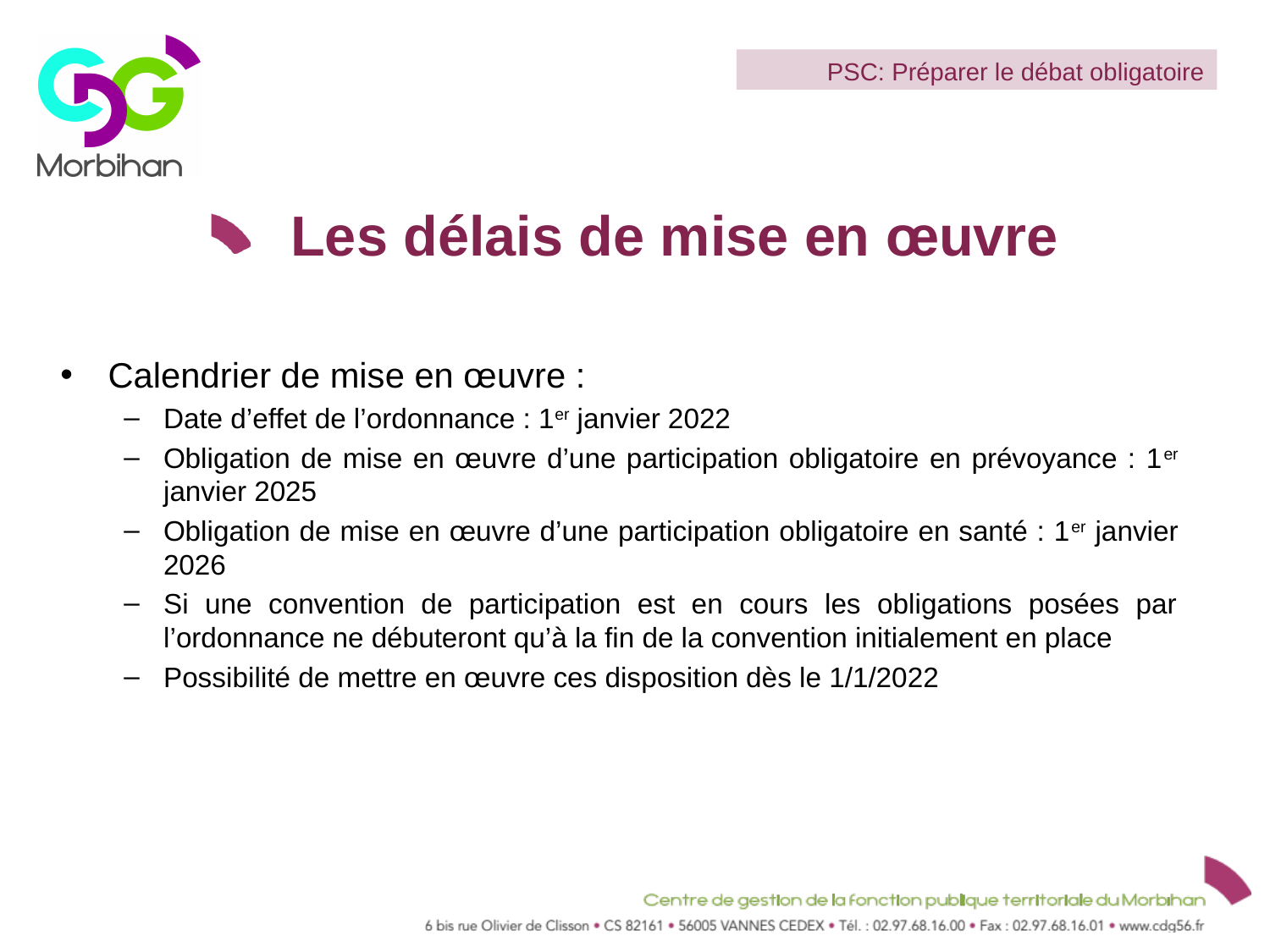

PSC: Préparer le débat obligatoire

# Les délais de mise en œuvre
Calendrier de mise en œuvre :
Date d’effet de l’ordonnance : 1er janvier 2022
Obligation de mise en œuvre d’une participation obligatoire en prévoyance : 1er janvier 2025
Obligation de mise en œuvre d’une participation obligatoire en santé : 1er janvier 2026
Si une convention de participation est en cours les obligations posées par l’ordonnance ne débuteront qu’à la fin de la convention initialement en place
Possibilité de mettre en œuvre ces disposition dès le 1/1/2022